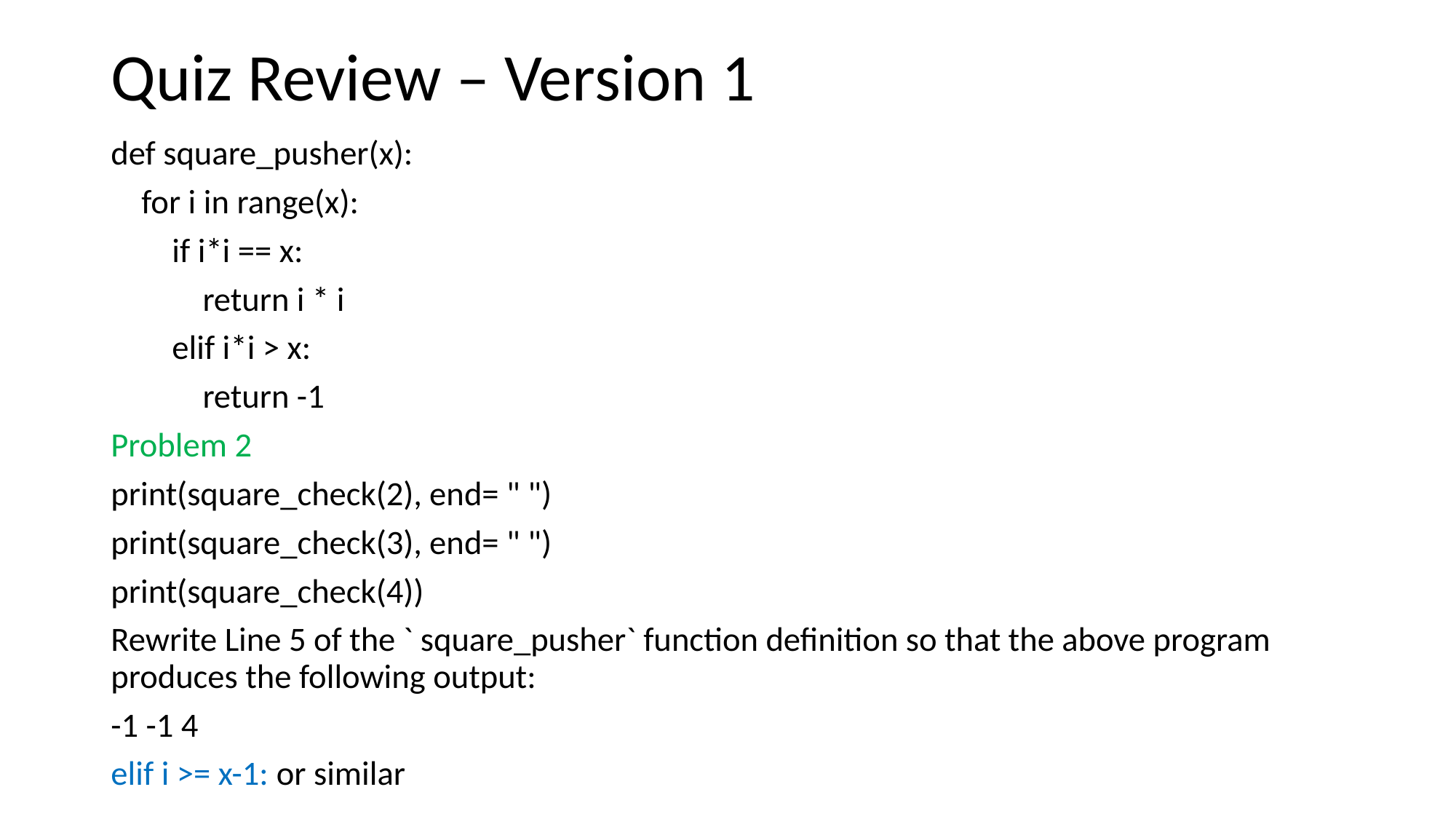

# Quiz Review – Version 1
def square_pusher(x):
    for i in range(x):
        if i*i == x:
            return i * i
        elif i*i > x:
            return -1
Problem 2
print(square_check(2), end= " ")
print(square_check(3), end= " ")
print(square_check(4))
Rewrite Line 5 of the ` square_pusher` function definition so that the above program produces the following output:
-1 -1 4
elif i >= x-1: or similar